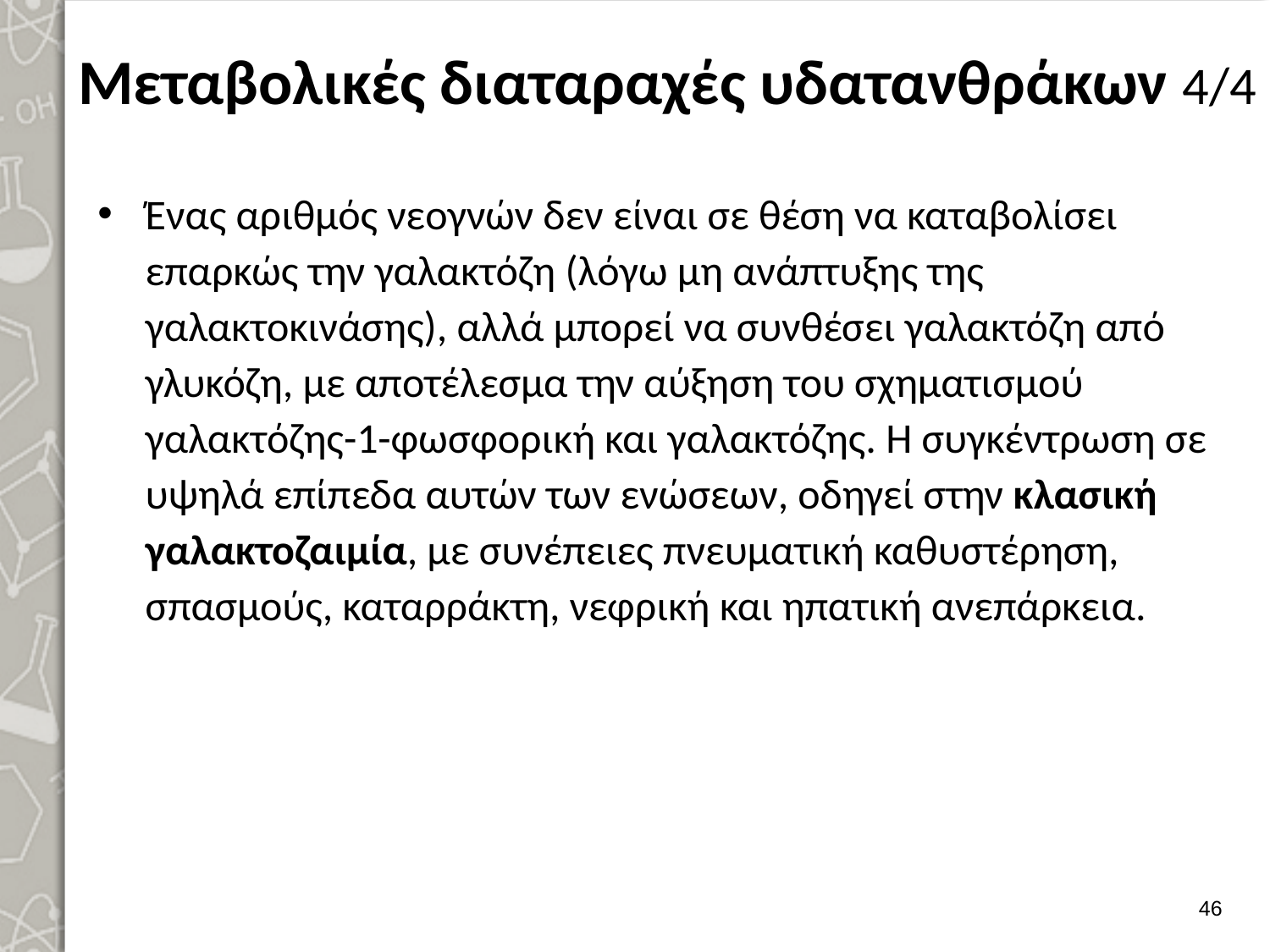

# Μεταβολικές διαταραχές υδατανθράκων 4/4
Ένας αριθμός νεογνών δεν είναι σε θέση να καταβολίσει επαρκώς την γαλακτόζη (λόγω μη ανάπτυξης της γαλακτοκινάσης), αλλά μπορεί να συνθέσει γαλακτόζη από γλυκόζη, με αποτέλεσμα την αύξηση του σχηματισμού γαλακτόζης-1-φωσφορική και γαλακτόζης. Η συγκέντρωση σε υψηλά επίπεδα αυτών των ενώσεων, οδηγεί στην κλασική γαλακτοζαιμία, με συνέπειες πνευματική καθυστέρηση, σπασμούς, καταρράκτη, νεφρική και ηπατική ανεπάρκεια.
46